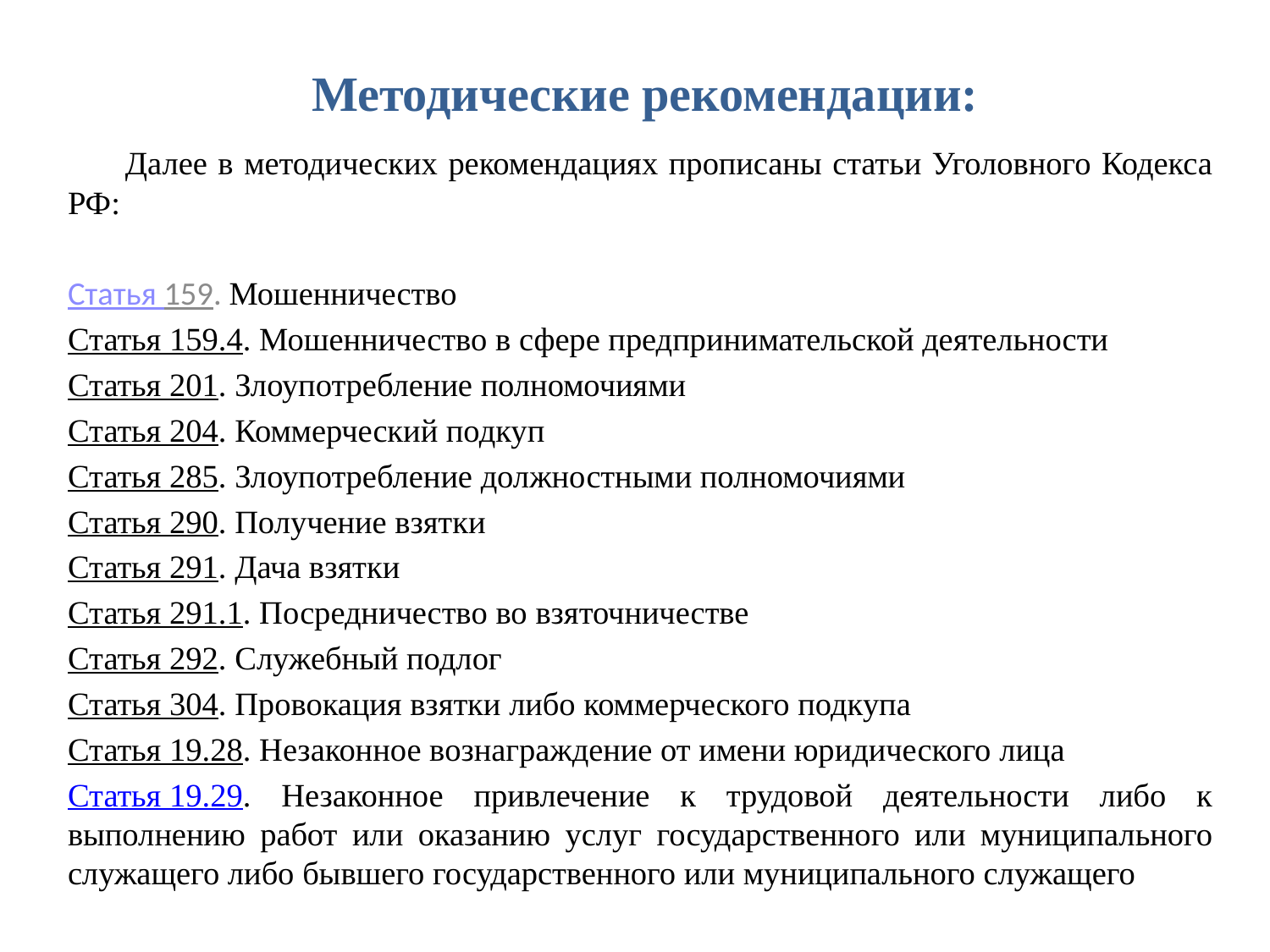

# Методические рекомендации:
Далее в методических рекомендациях прописаны статьи Уголовного Кодекса РФ:

Статья 159. Мошенничество
Статья 159.4. Мошенничество в сфере предпринимательской деятельности
Статья 201. Злоупотребление полномочиями
Статья 204. Коммерческий подкуп
Статья 285. Злоупотребление должностными полномочиями
Статья 290. Получение взятки
Статья 291. Дача взятки
Статья 291.1. Посредничество во взяточничестве
Статья 292. Служебный подлог
Статья 304. Провокация взятки либо коммерческого подкупа
Статья 19.28. Незаконное вознаграждение от имени юридического лица
Статья 19.29. Незаконное привлечение к трудовой деятельности либо к выполнению работ или оказанию услуг государственного или муниципального служащего либо бывшего государственного или муниципального служащего